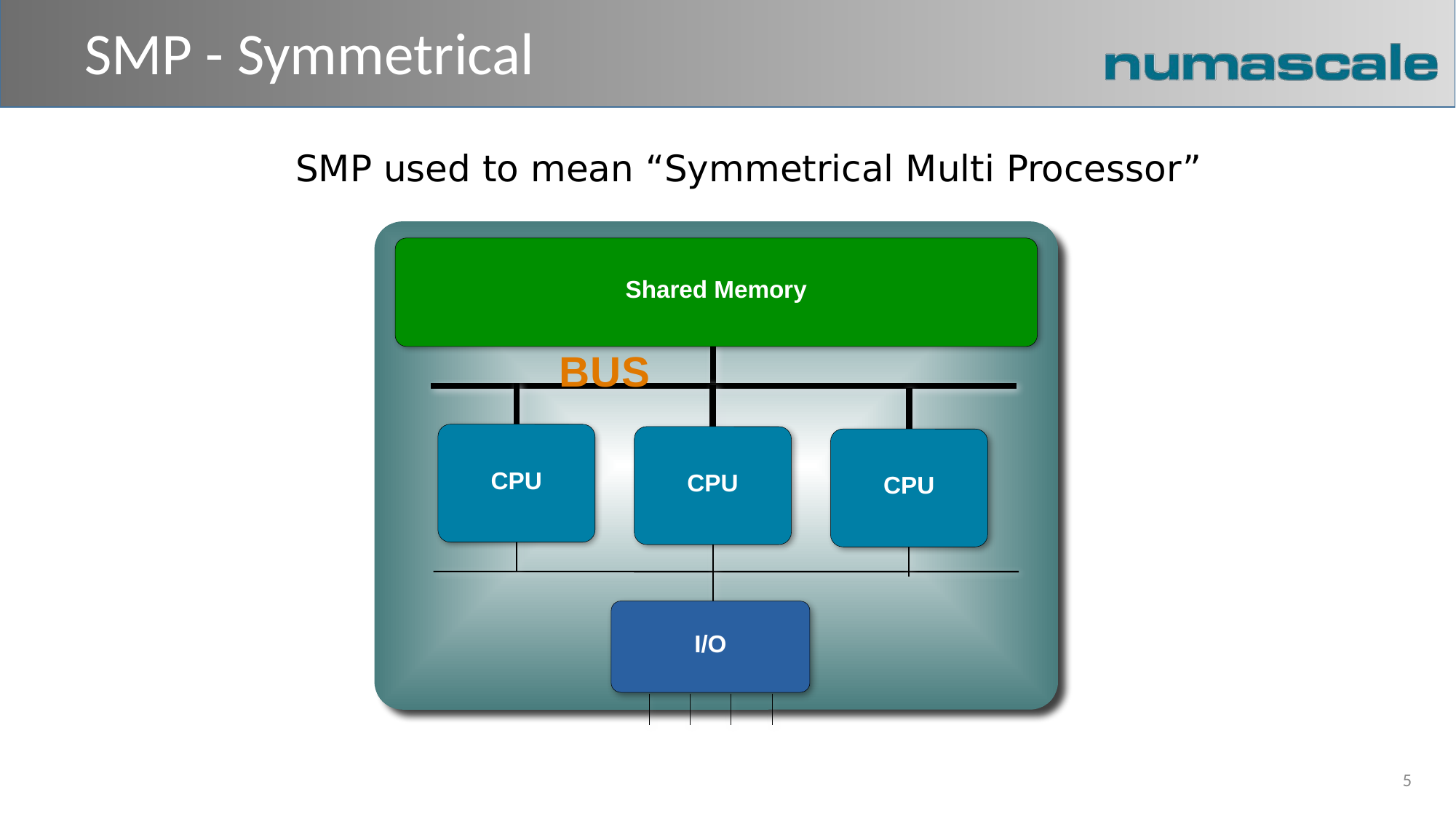

# SMP - Symmetrical
SMP used to mean “Symmetrical Multi Processor”

Shared Memory
BUS

CPU

CPU

CPU

I/O

5